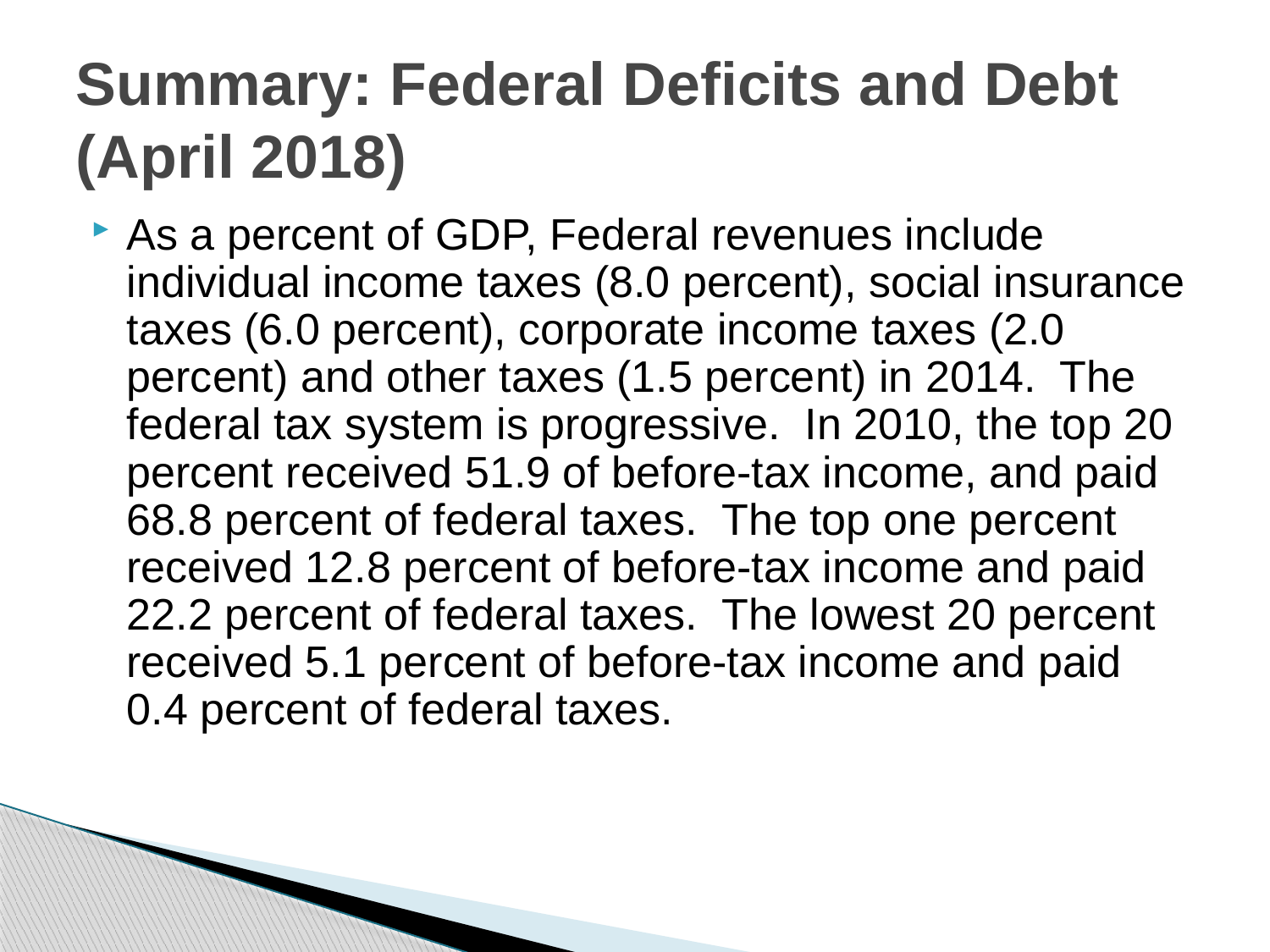

# Summary: Federal Deficits and Debt (April 2018)
As a percent of GDP, Federal revenues include individual income taxes (8.0 percent), social insurance taxes (6.0 percent), corporate income taxes (2.0 percent) and other taxes (1.5 percent) in 2014.  The federal tax system is progressive.  In 2010, the top 20 percent received 51.9 of before-tax income, and paid 68.8 percent of federal taxes.  The top one percent received 12.8 percent of before-tax income and paid 22.2 percent of federal taxes.  The lowest 20 percent received 5.1 percent of before-tax income and paid 0.4 percent of federal taxes.